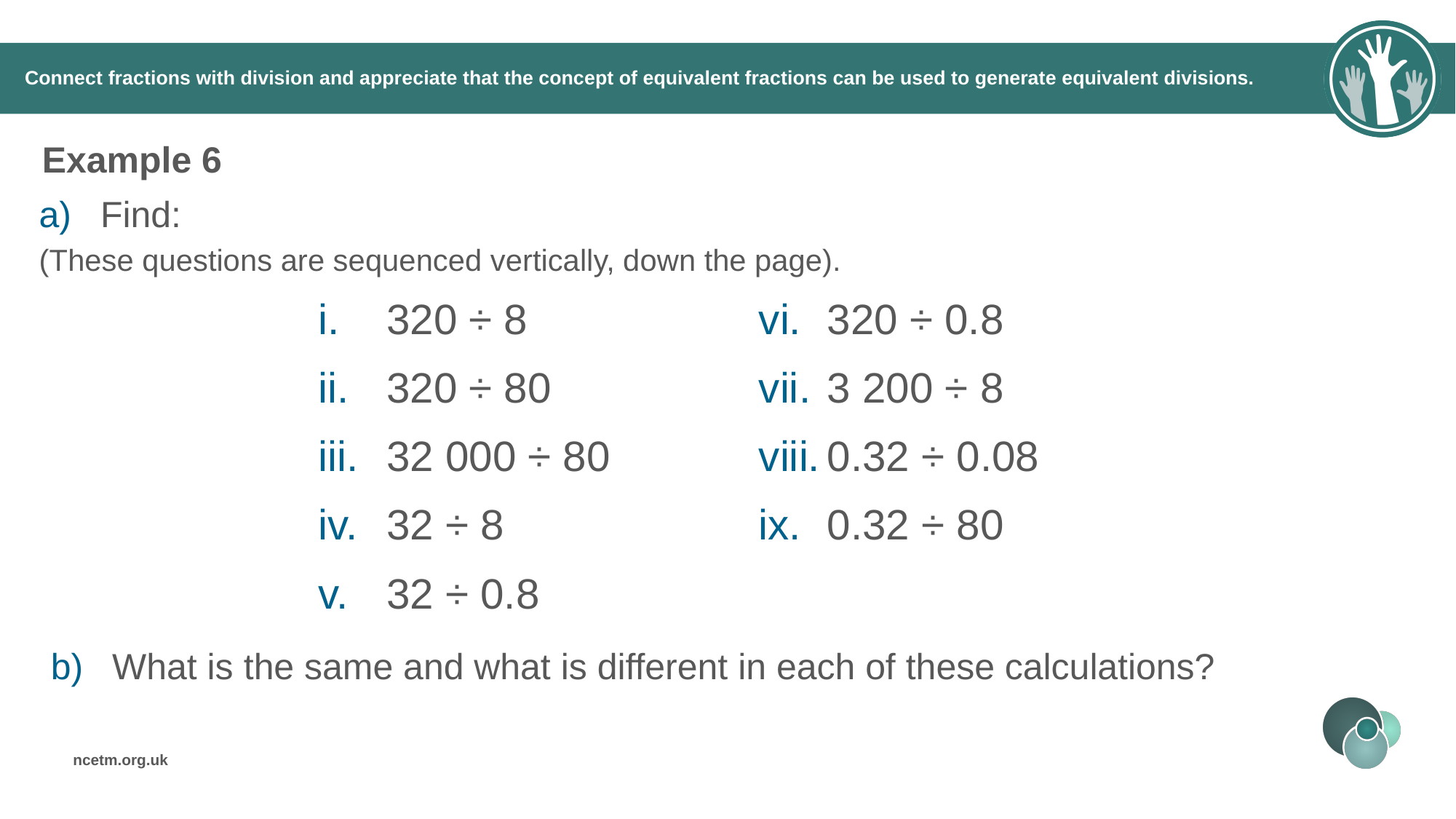

# Connect fractions with division and appreciate that the concept of equivalent fractions can be used to generate equivalent divisions.
Example 6
Find:
(These questions are sequenced vertically, down the page).

320 ÷ 8
320 ÷ 80
32 000 ÷ 80
32 ÷ 8
32 ÷ 0.8
320 ÷ 0.8
3 200 ÷ 8
0.32 ÷ 0.08
0.32 ÷ 80
What is the same and what is different in each of these calculations?